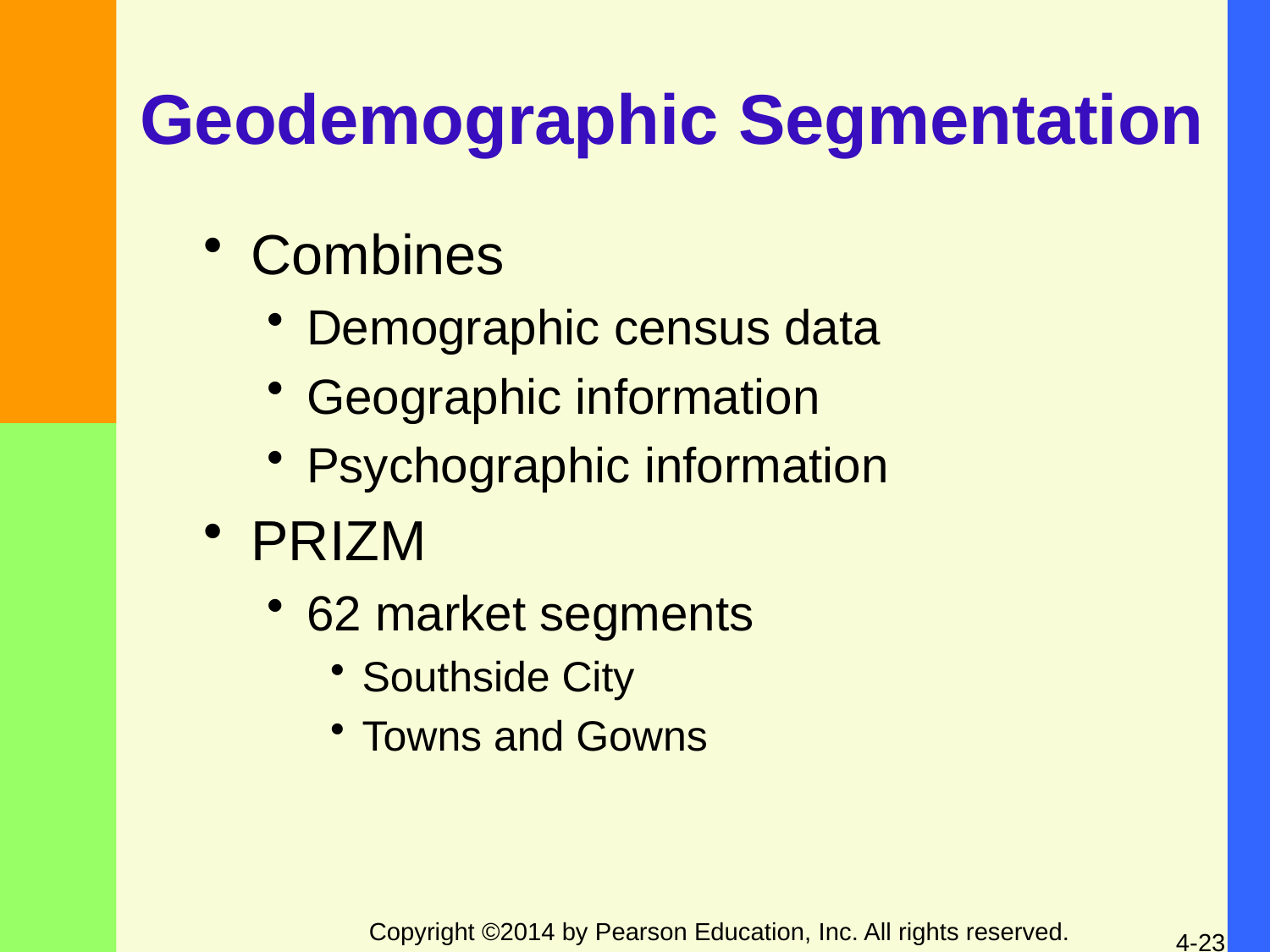

# Geodemographic Segmentation
Combines
Demographic census data
Geographic information
Psychographic information
PRIZM
62 market segments
Southside City
Towns and Gowns

Copyright ©2014 by Pearson Education, Inc. All rights reserved.
4-23